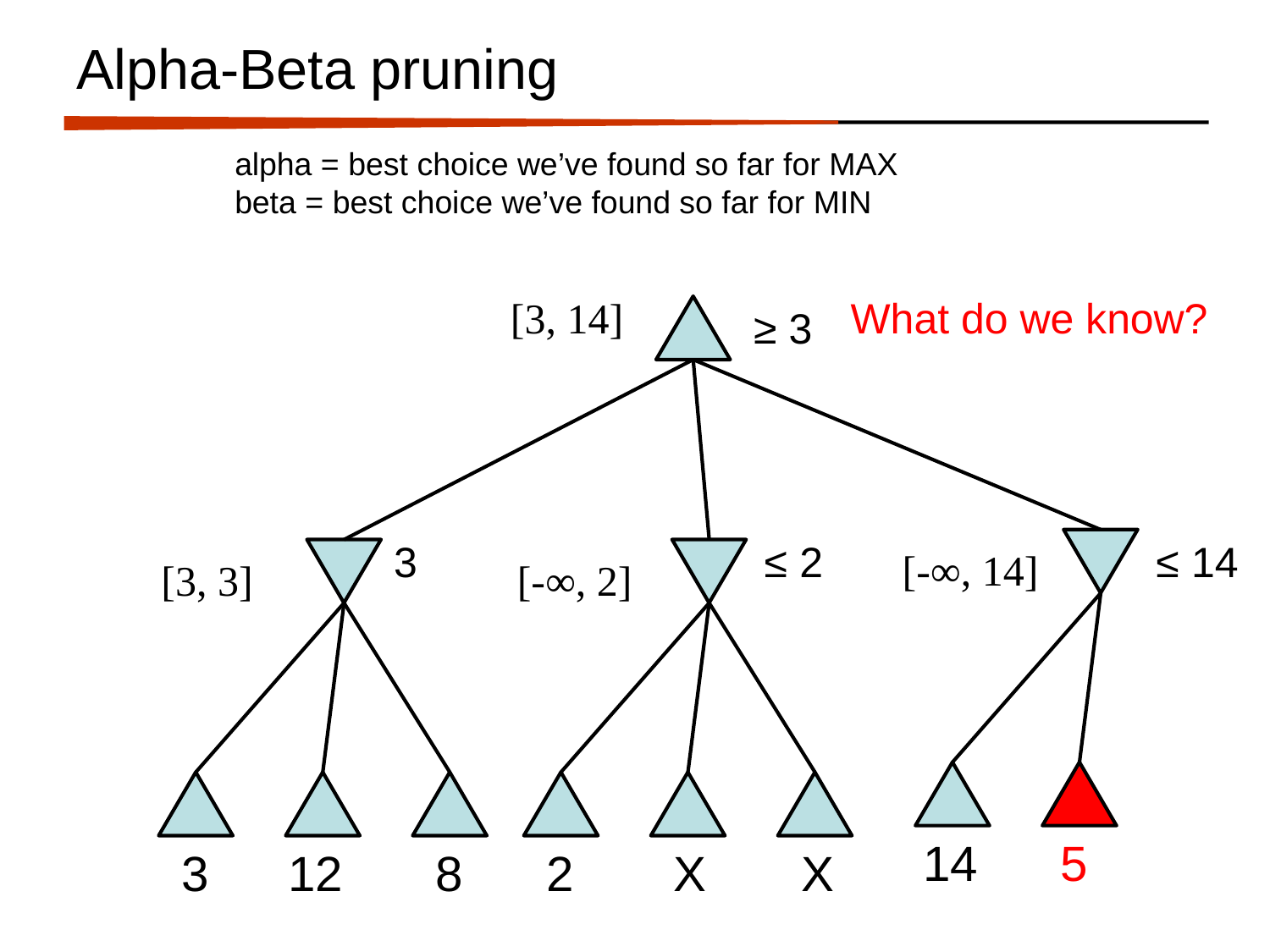

# Alpha-Beta pruning
alpha = best choice we’ve found so far for MAX
beta = best choice we’ve found so far for MIN

[3, 14]
What do we know?
≥ 3
Range of possible values

3
≤ 2
≤ 14

[-∞, 14]

[3, 3]
[-∞, 2]

14
5
3
12
8
2
X
X